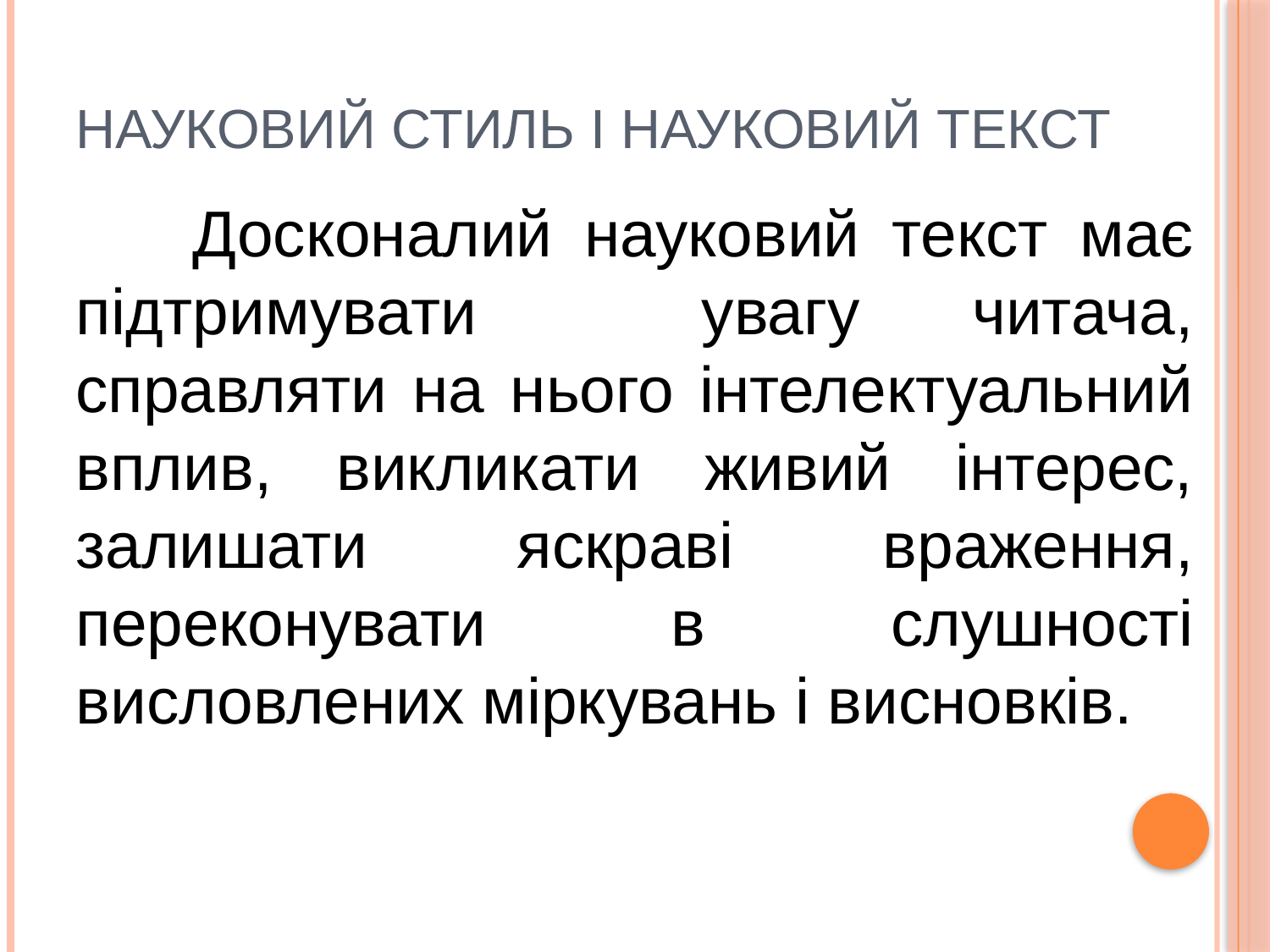

# Науковий стиль і науковий текст
	Досконалий науковий текст має підтримувати  увагу читача, справляти на нього інтелектуальний вплив, викликати живий інтерес, залишати яскраві враження, переконувати в слушності висловлених міркувань і висновків.